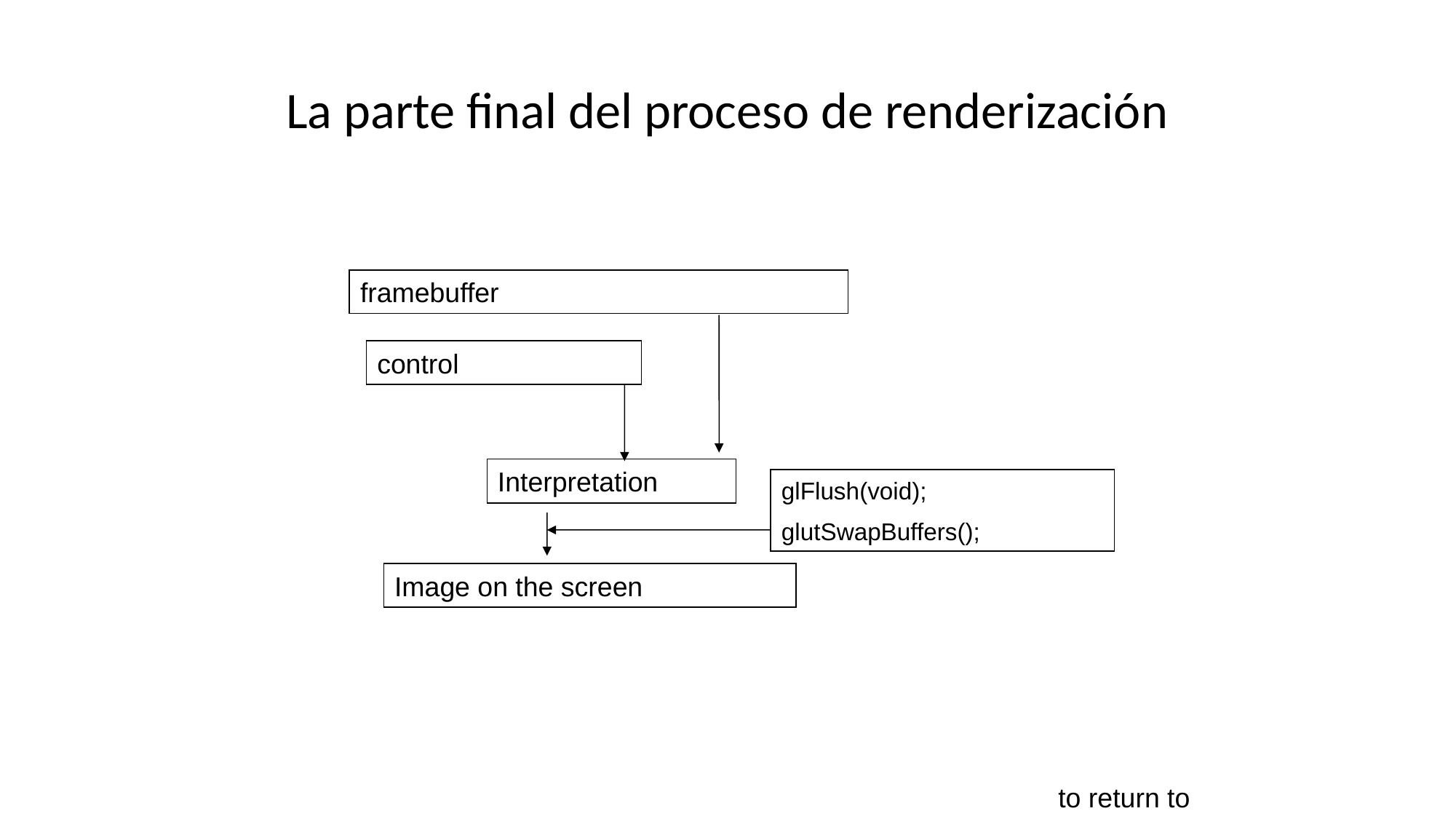

# La parte final del proceso de renderización

framebuffer

control

Interpretation
glFlush(void);
glutSwapBuffers();

Image on the screen
            to return to index